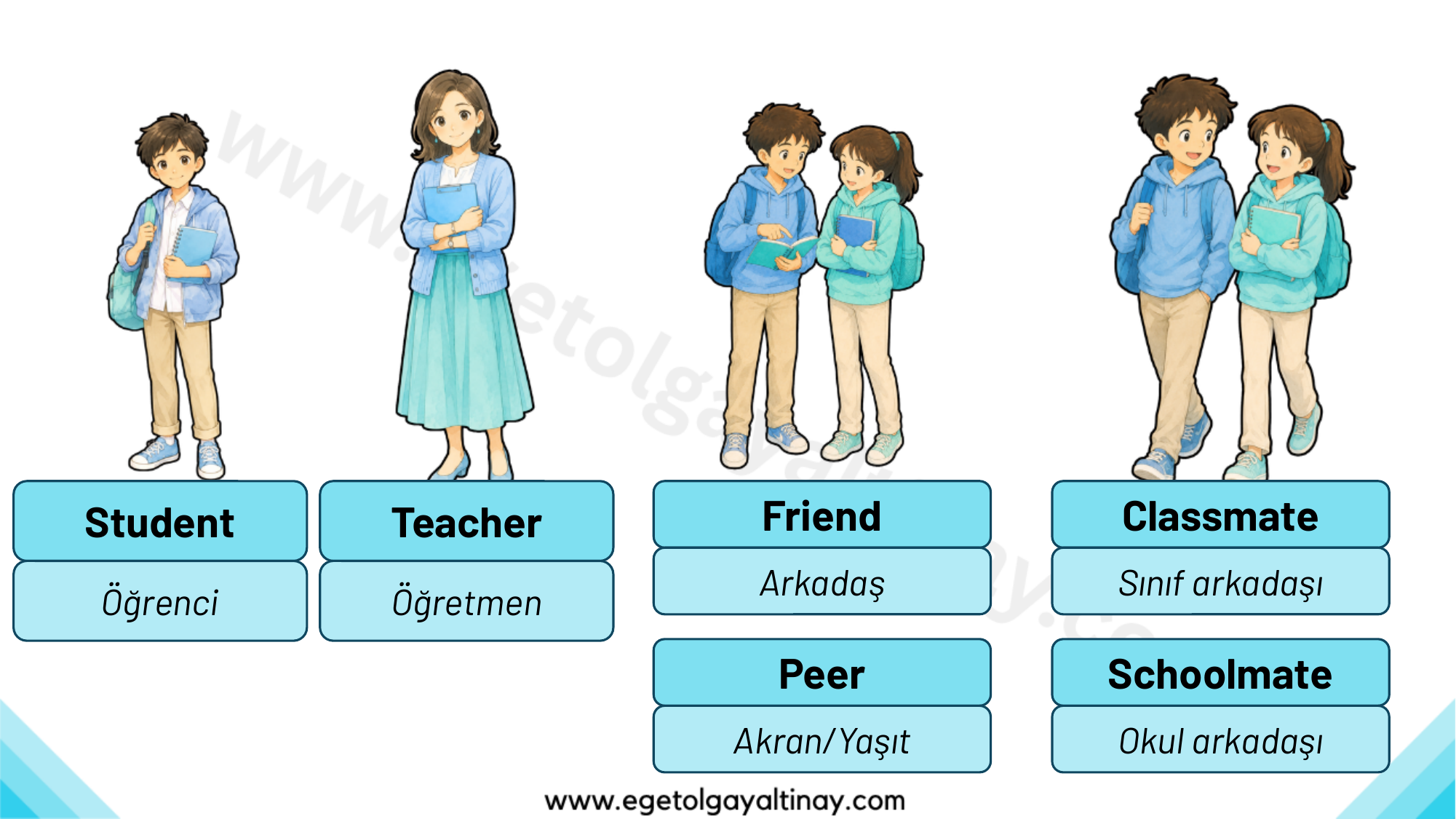

Student
Teacher
Friend
Classmate
Arkadaş
Sınıf arkadaşı
Öğrenci
Öğretmen
Peer
Schoolmate
Akran/Yaşıt
Okul arkadaşı